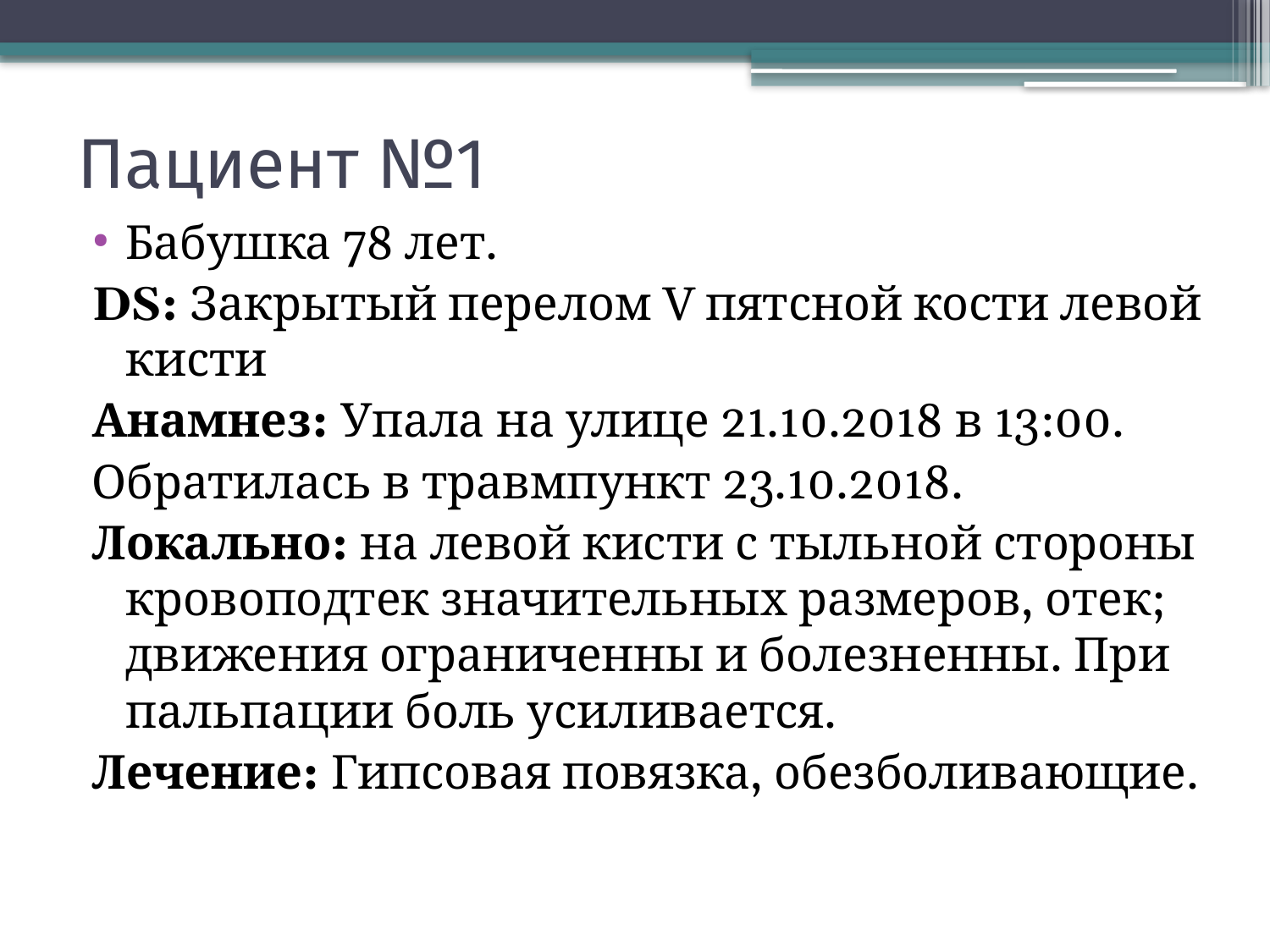

# Пациент №1
Бабушка 78 лет.
DS: Закрытый перелом V пятсной кости левой кисти
Анамнез: Упала на улице 21.10.2018 в 13:00.
Обратилась в травмпункт 23.10.2018.
Локально: на левой кисти с тыльной стороны кровоподтек значительных размеров, отек; движения ограниченны и болезненны. При пальпации боль усиливается.
Лечение: Гипсовая повязка, обезболивающие.